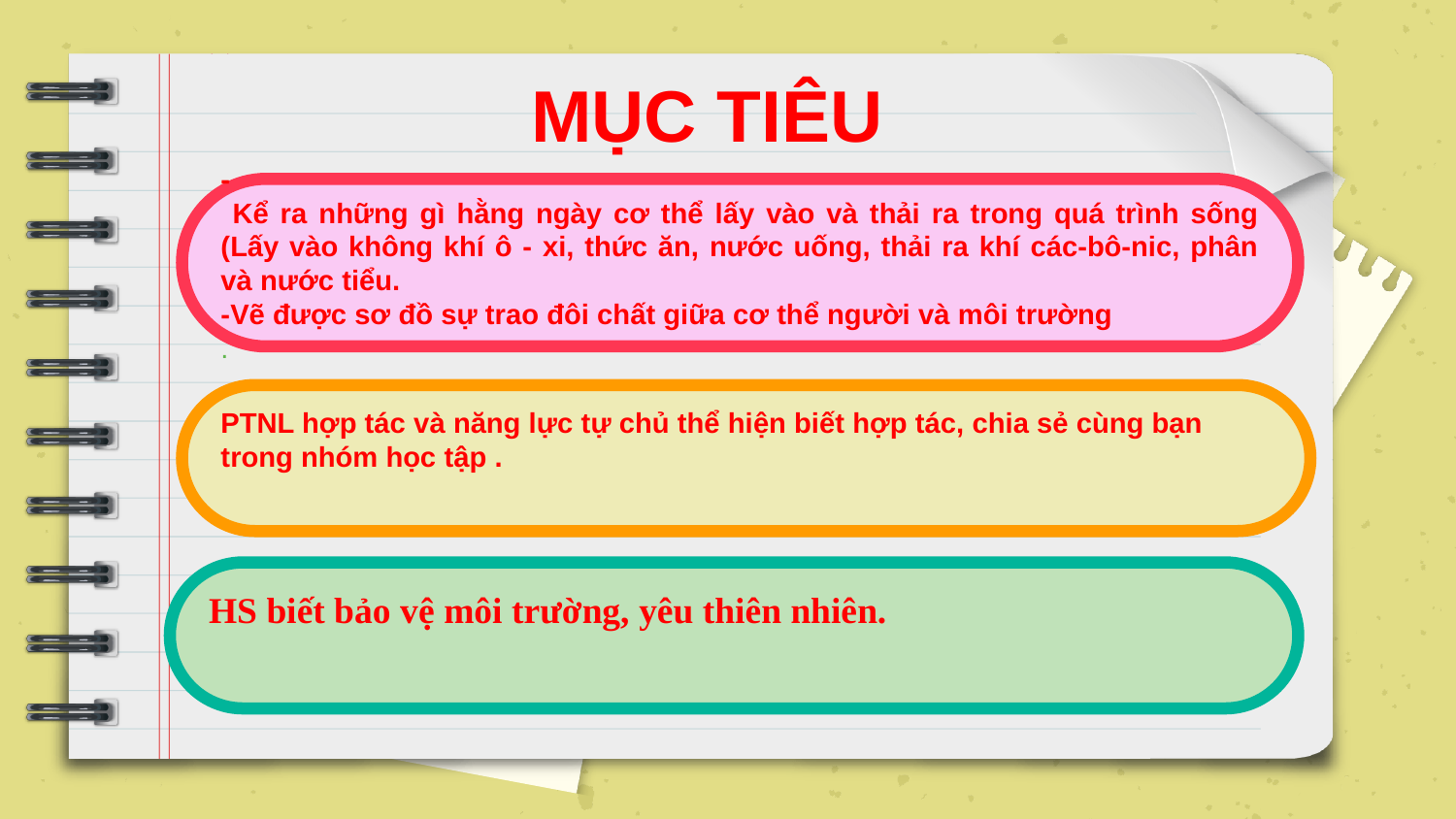

MỤC TIÊU
-
 Kể ra những gì hằng ngày cơ thể lấy vào và thải ra trong quá trình sống (Lấy vào không khí ô - xi, thức ăn, nước uống, thải ra khí các-bô-nic, phân và nước tiểu.
-Vẽ được sơ đồ sự trao đôi chất giữa cơ thể người và môi trường
.

PTNL hợp tác và năng lực tự chủ thể hiện biết hợp tác, chia sẻ cùng bạn trong nhóm học tập .

HS biết bảo vệ môi trường, yêu thiên nhiên.